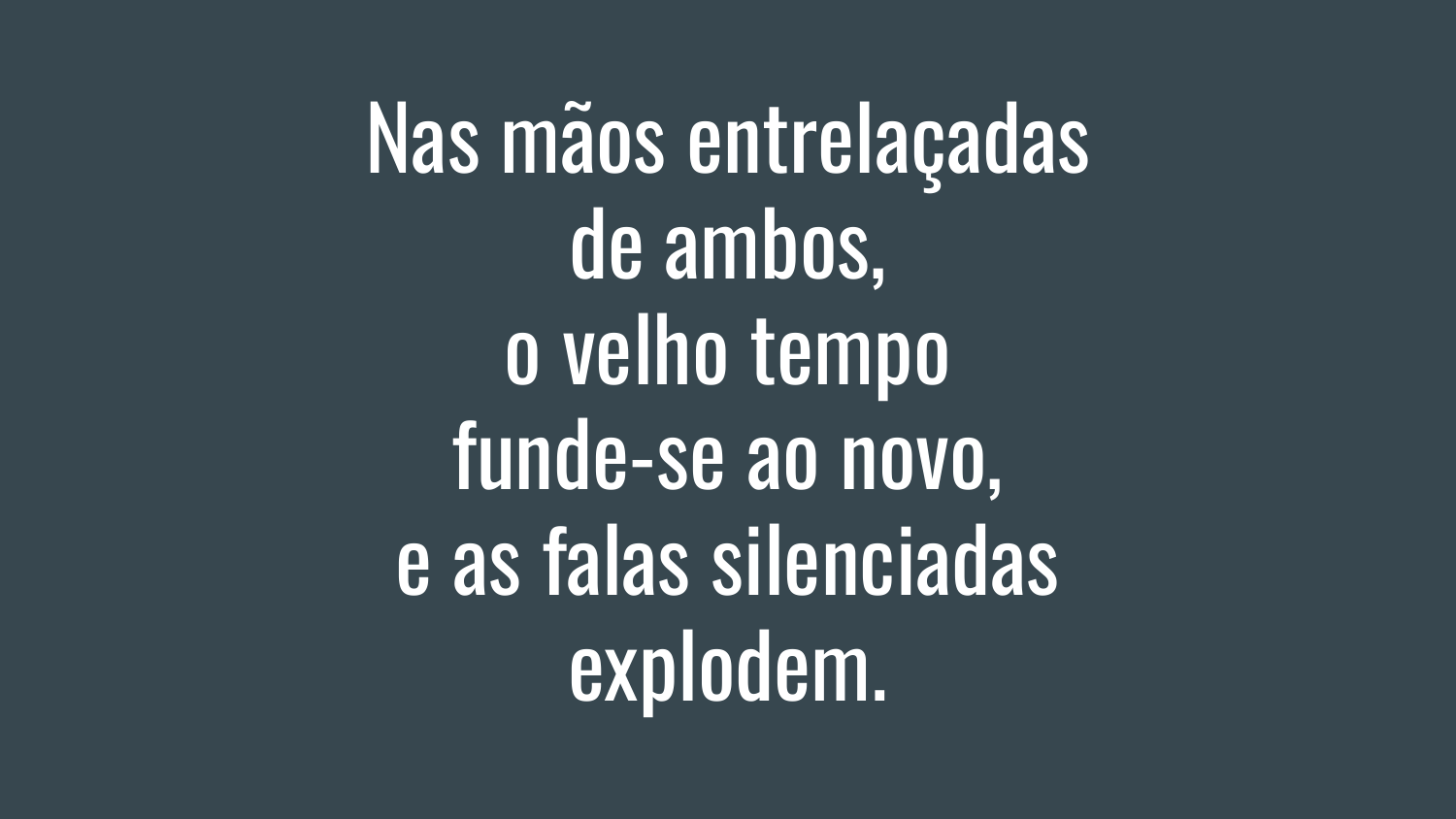

# Nas mãos entrelaçadas
de ambos,
o velho tempo
funde-se ao novo,
e as falas silenciadas
explodem.